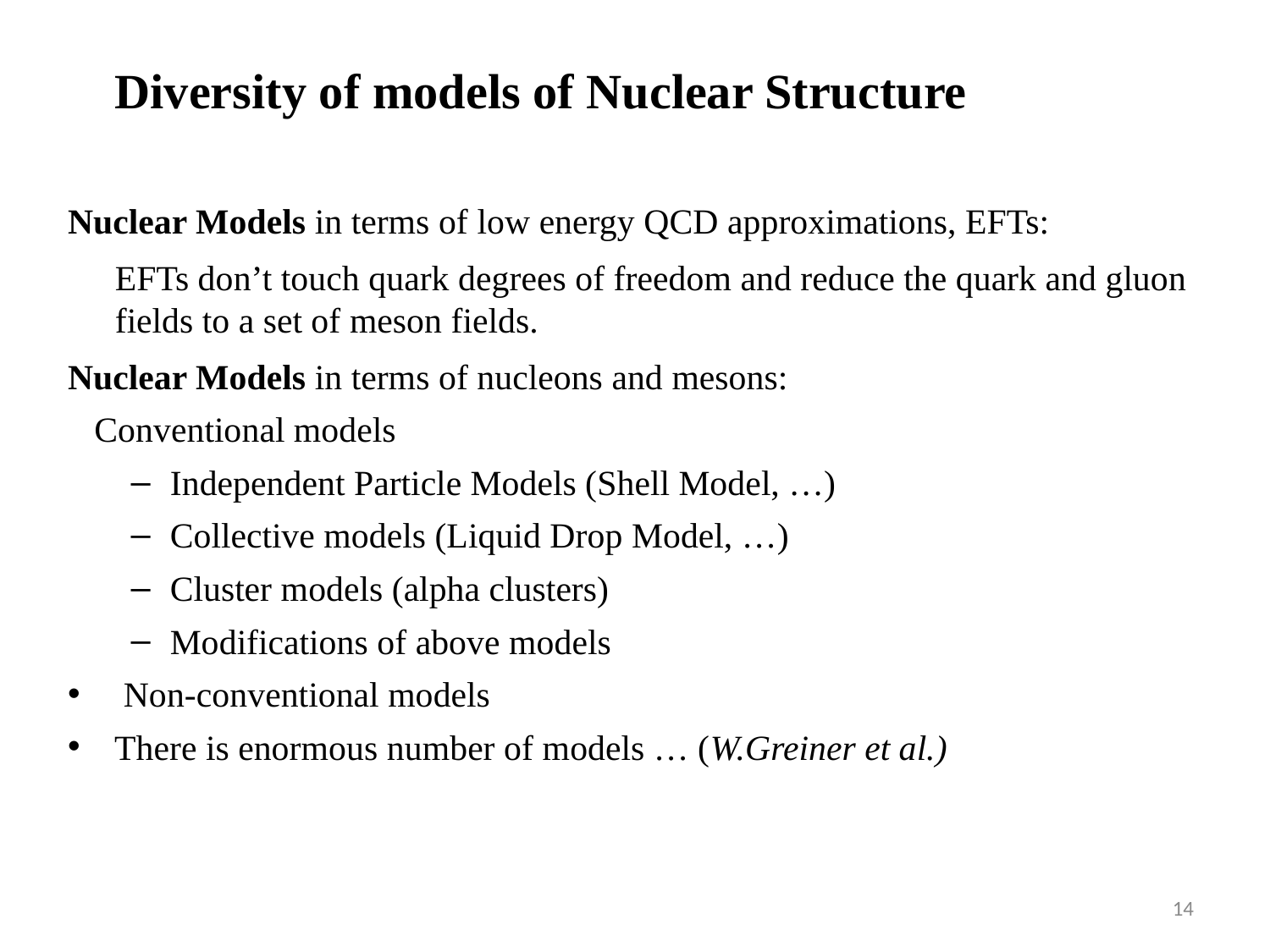

Diversity of models of Nuclear Structure

Nuclear Models in terms of low energy QCD approximations, EFTs:
	EFTs don’t touch quark degrees of freedom and reduce the quark and gluon fields to a set of meson fields.
Nuclear Models in terms of nucleons and mesons:
   Conventional models
Independent Particle Models (Shell Model, …)
Collective models (Liquid Drop Model, …)
Cluster models (alpha clusters)
Modifications of above models
 Non-conventional models
There is enormous number of models … (W.Greiner et al.)
14